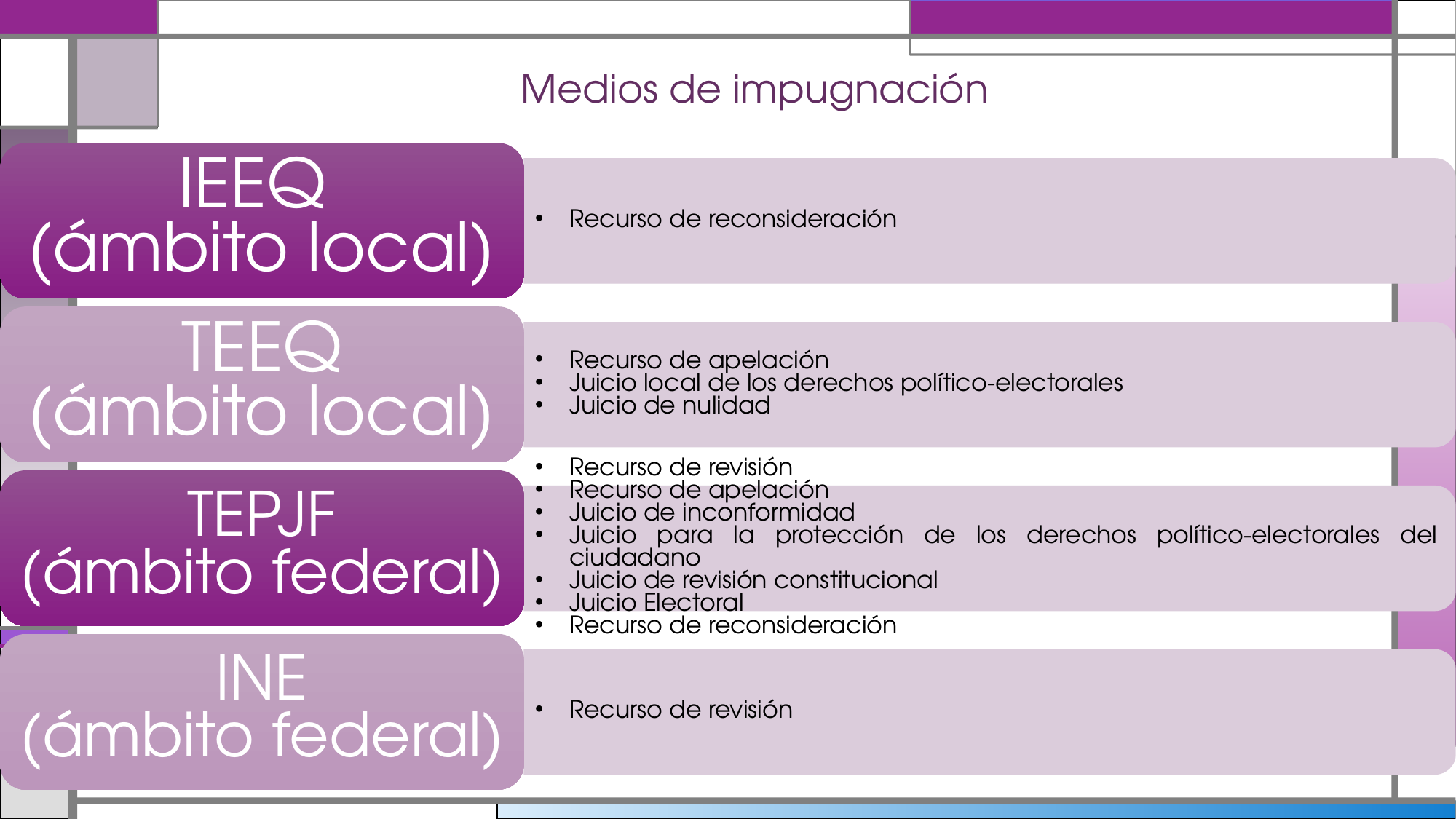

# Medios de impugnación
IEEQ
(ámbito local)
Recurso de reconsideración
TEEQ
(ámbito local)
Recurso de apelación
Juicio local de los derechos político-electorales
TEPJF
(ámbito federal)
Recurso de apelación
Juicio de nulidad
Juicio de inconformidad
Juicio para la protección de los derechos político-electorales del ciudadano
Juicio de revisión constitucional
Juicio Electoral
Recurso de reconsideración
INE
(ámbito federal)
Recurso de revisión
Recurso de revisión